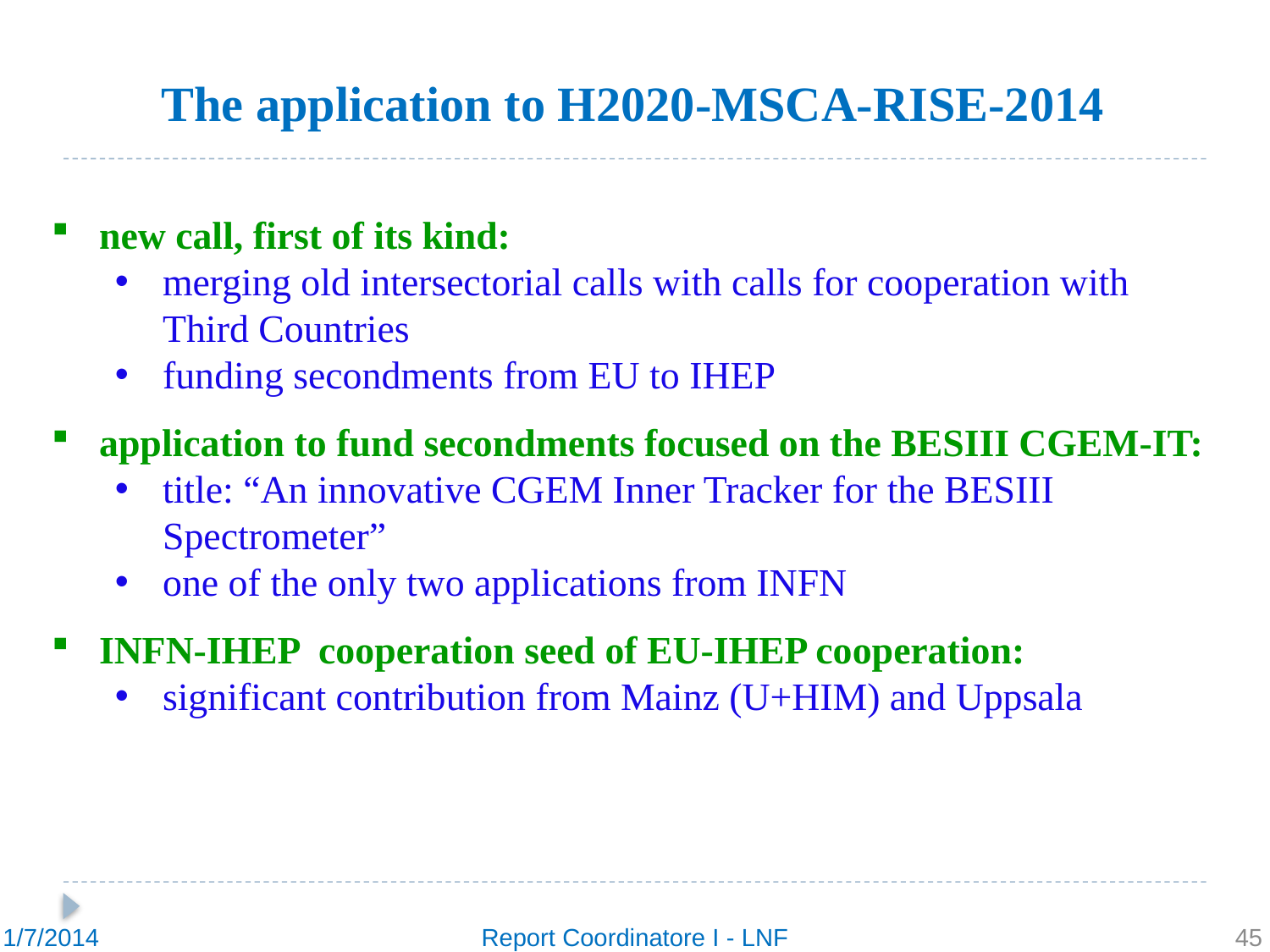

The application to H2020-MSCA-RISE-2014
new call, first of its kind:
merging old intersectorial calls with calls for cooperation with Third Countries
funding secondments from EU to IHEP

application to fund secondments focused on the BESIII CGEM-IT:
title: “An innovative CGEM Inner Tracker for the BESIII Spectrometer”
one of the only two applications from INFN

INFN-IHEP  cooperation seed of EU-IHEP cooperation:
significant contribution from Mainz (U+HIM) and Uppsala

1/7/2014
Report Coordinatore I - LNF
45